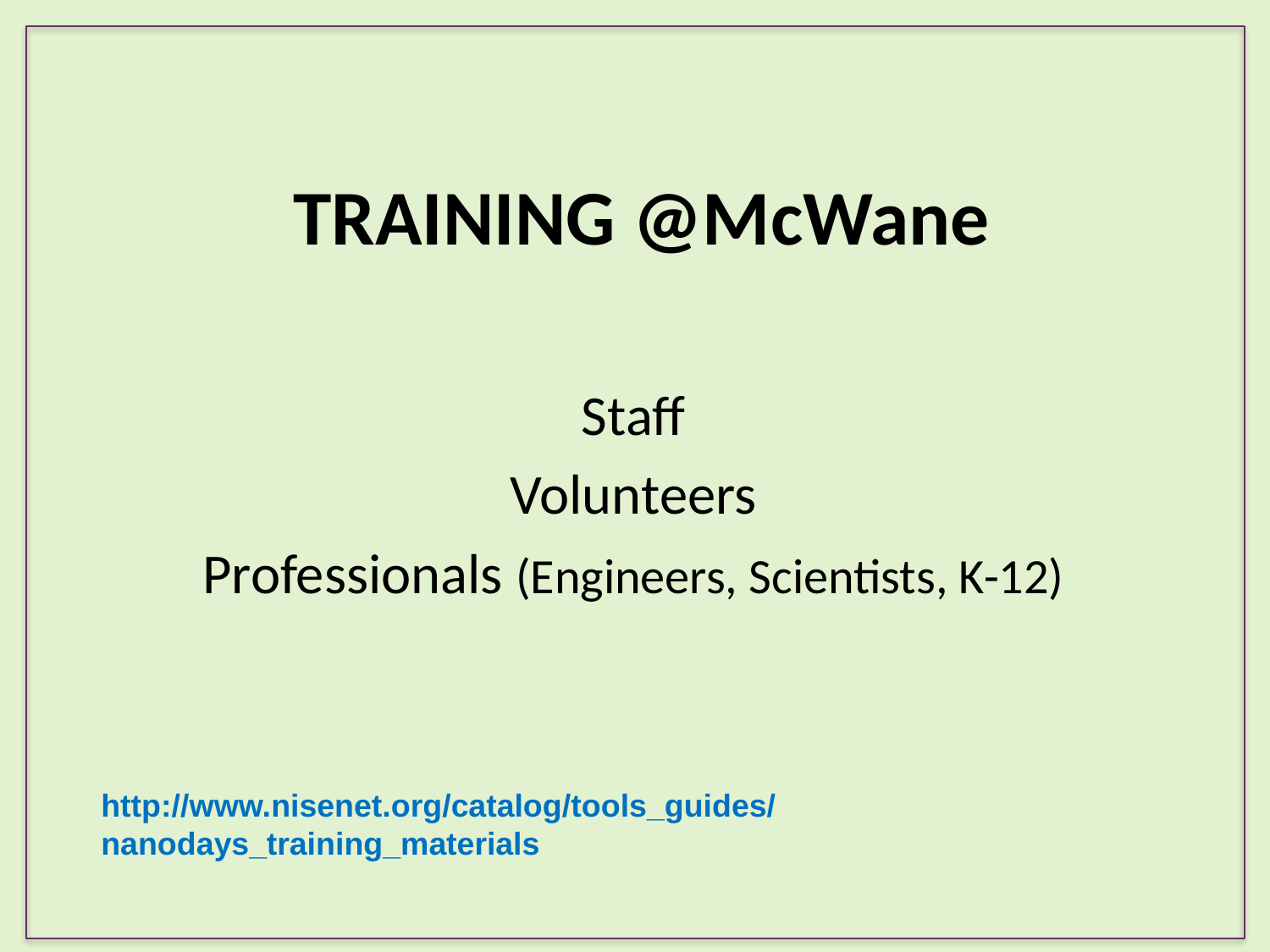

# TRAINING @McWane
Staff
Volunteers
Professionals (Engineers, Scientists, K-12)
http://www.nisenet.org/catalog/tools_guides/nanodays_training_materials